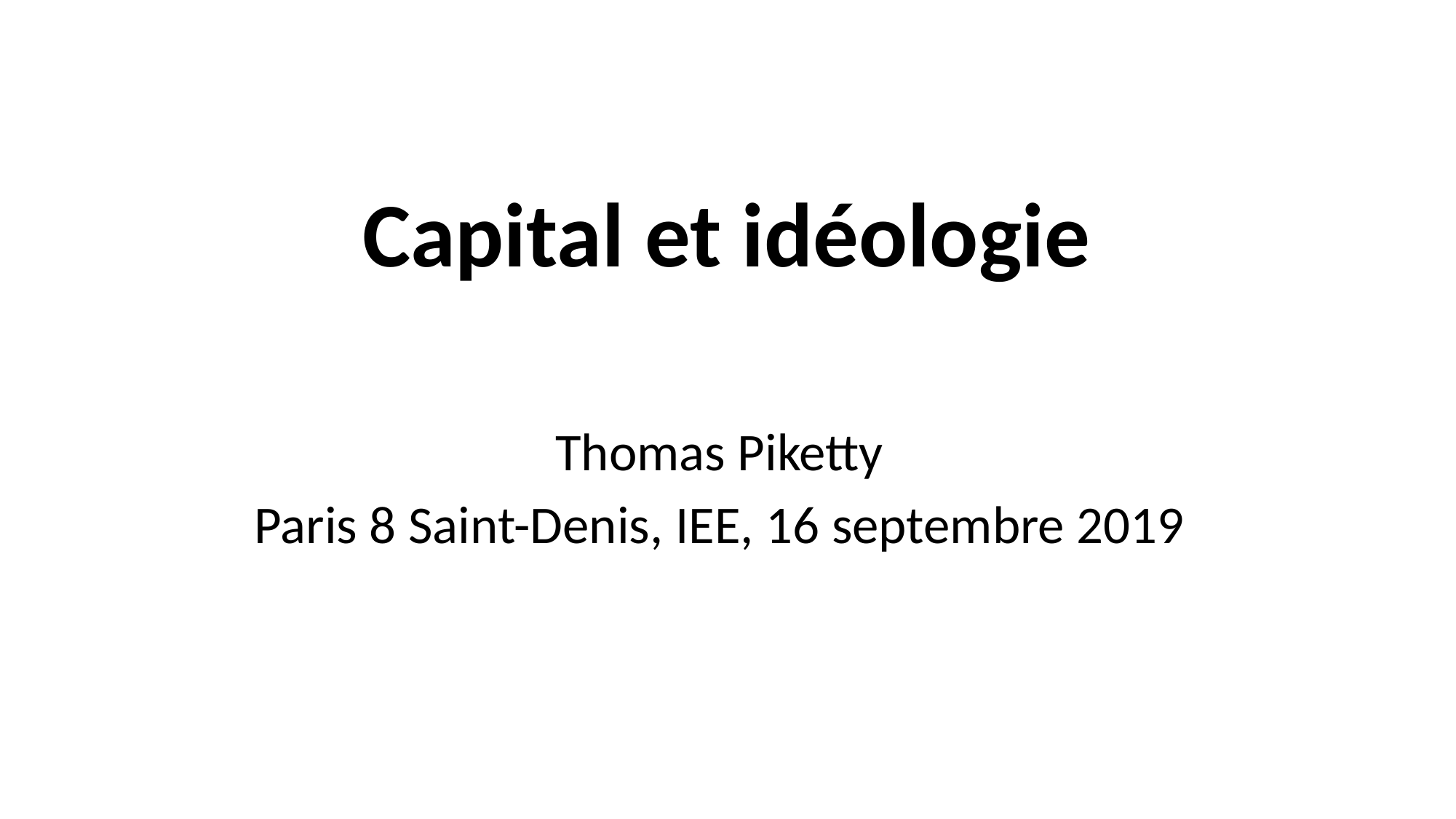

# Capital et idéologie
Thomas Piketty
Paris 8 Saint-Denis, IEE, 16 septembre 2019